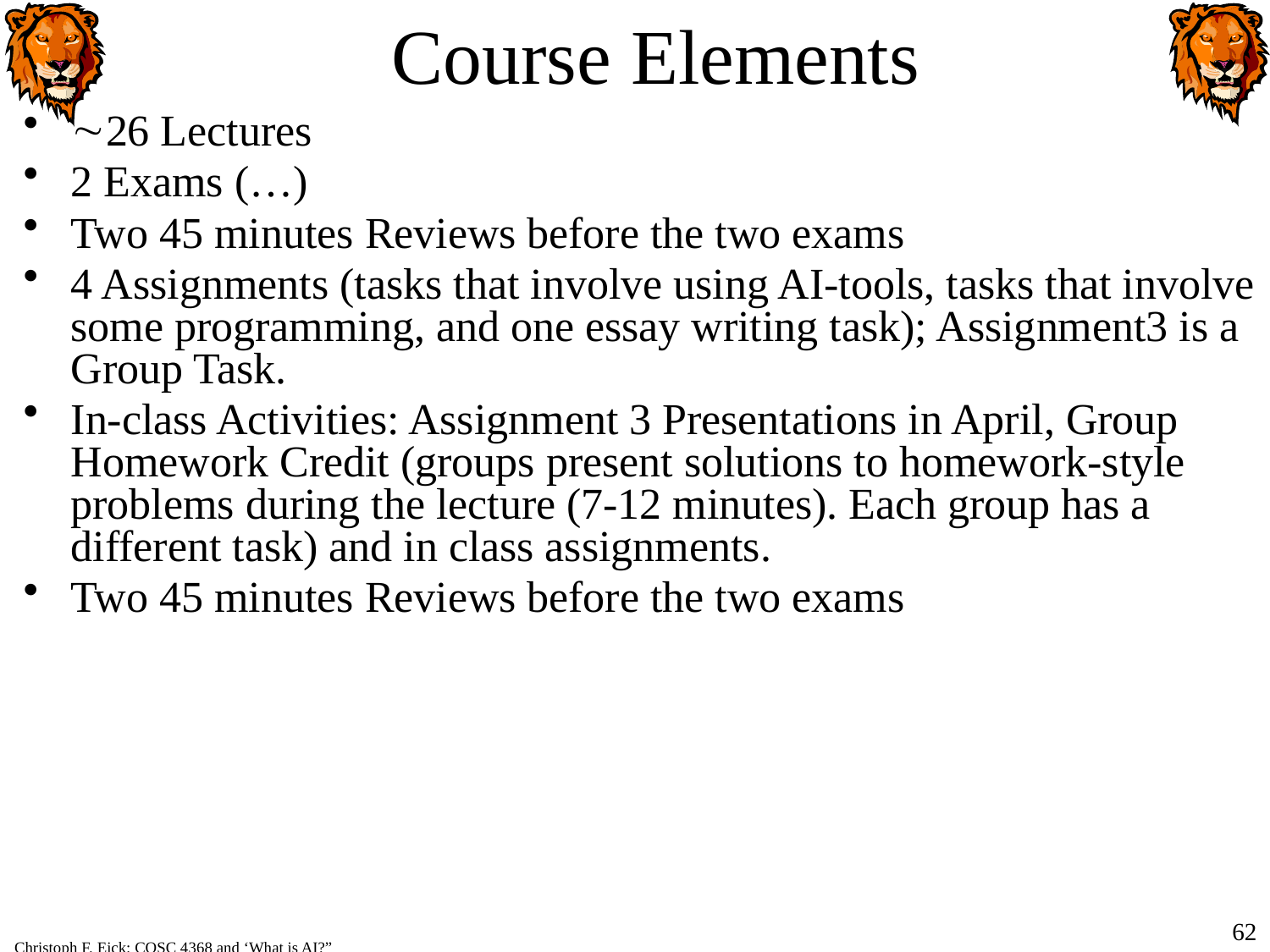

# Course Elements
∼26 Lectures
2 Exams (…)
Two 45 minutes Reviews before the two exams
4 Assignments (tasks that involve using AI-tools, tasks that involve some programming, and one essay writing task); Assignment3 is a Group Task.
In-class Activities: Assignment 3 Presentations in April, Group Homework Credit (groups present solutions to homework-style problems during the lecture (7-12 minutes). Each group has a different task) and in class assignments.
Two 45 minutes Reviews before the two exams

62